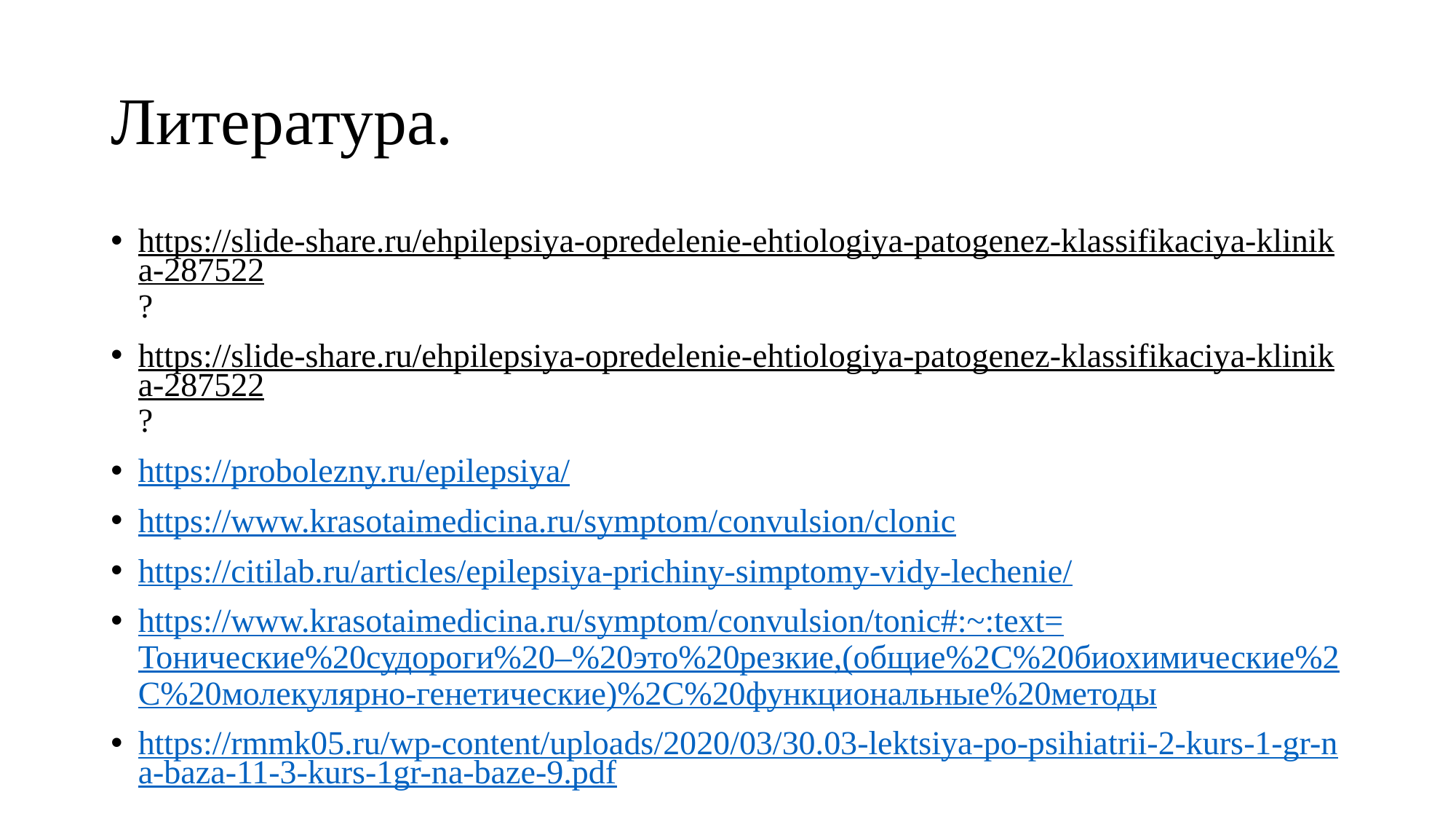

# Литература.
https://slide-share.ru/ehpilepsiya-opredelenie-ehtiologiya-patogenez-klassifikaciya-klinika-287522?
https://slide-share.ru/ehpilepsiya-opredelenie-ehtiologiya-patogenez-klassifikaciya-klinika-287522?
https://probolezny.ru/epilepsiya/
https://www.krasotaimedicina.ru/symptom/convulsion/clonic
https://citilab.ru/articles/epilepsiya-prichiny-simptomy-vidy-lechenie/
https://www.krasotaimedicina.ru/symptom/convulsion/tonic#:~:text=Тонические%20судороги%20–%20это%20резкие,(общие%2C%20биохимические%2C%20молекулярно-генетические)%2C%20функциональные%20методы
https://rmmk05.ru/wp-content/uploads/2020/03/30.03-lektsiya-po-psihiatrii-2-kurs-1-gr-na-baza-11-3-kurs-1gr-na-baze-9.pdf